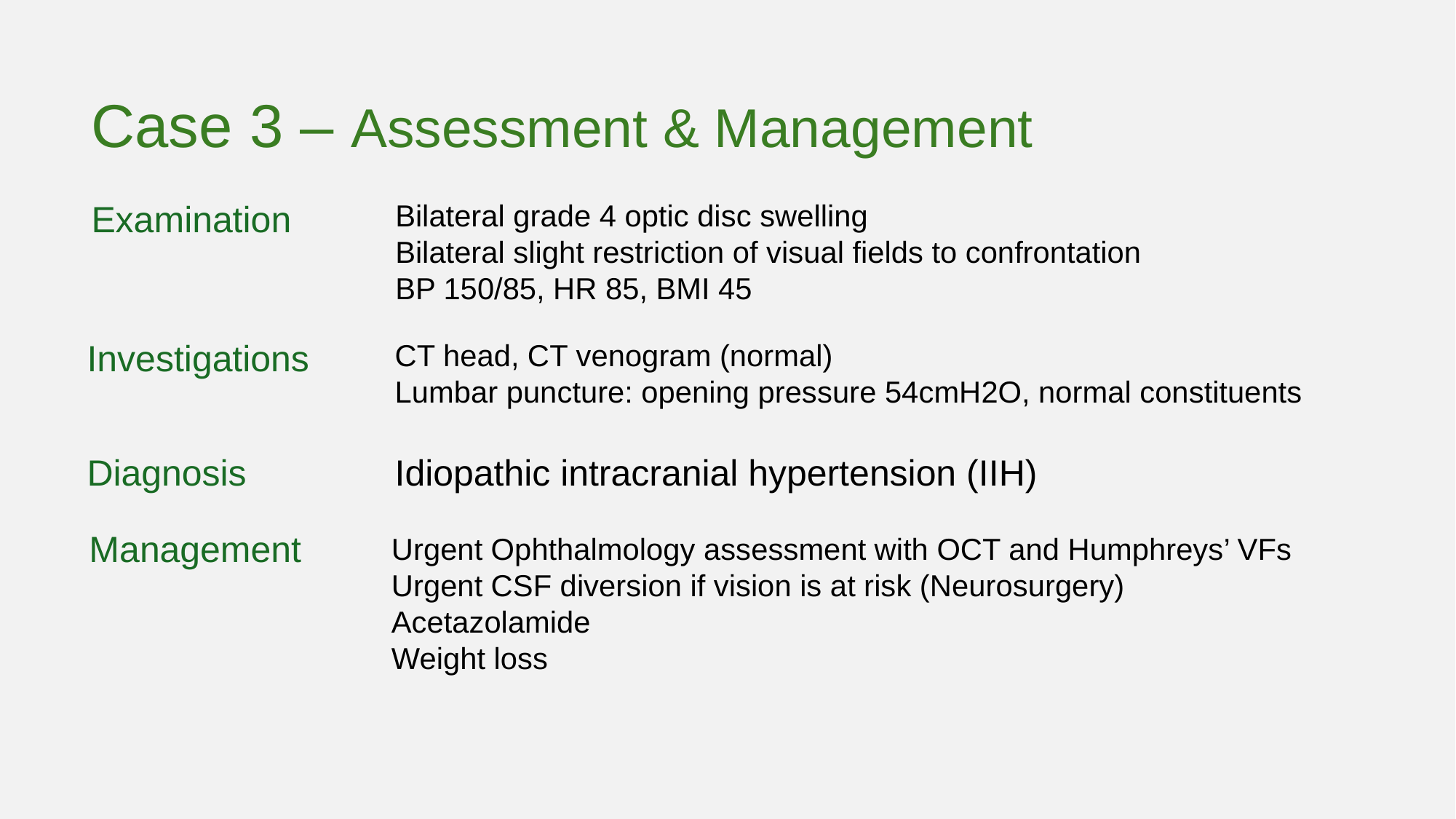

Case 3 – Assessment & Management
Examination
Bilateral grade 4 optic disc swelling
Bilateral slight restriction of visual fields to confrontation
BP 150/85, HR 85, BMI 45
Investigations
CT head, CT venogram (normal)
Lumbar puncture: opening pressure 54cmH2O, normal constituents
Diagnosis
Idiopathic intracranial hypertension (IIH)
Management
Urgent Ophthalmology assessment with OCT and Humphreys’ VFs
Urgent CSF diversion if vision is at risk (Neurosurgery)
Acetazolamide
Weight loss